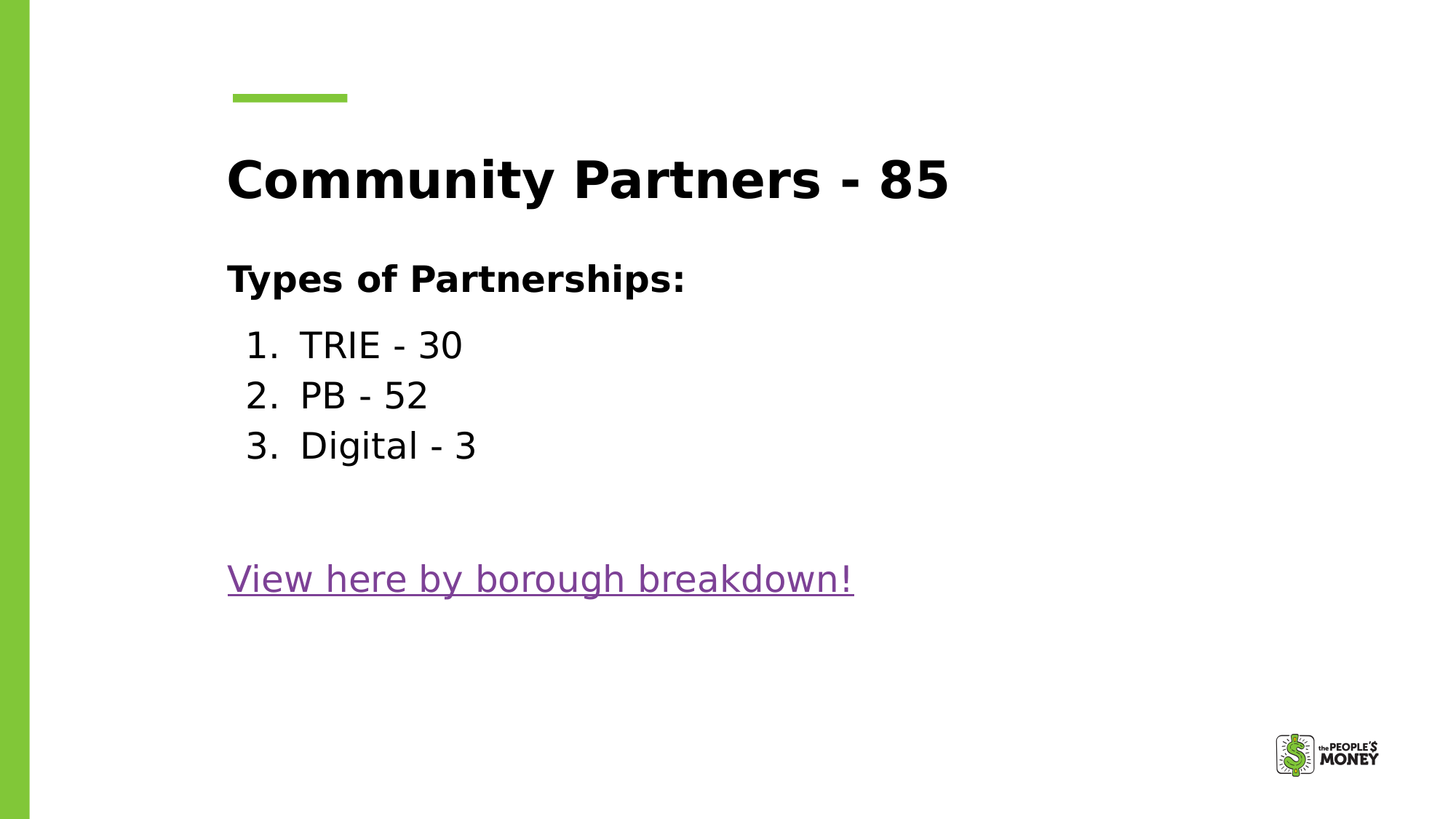

Community Partners - 85
Types of Partnerships:
TRIE - 30
PB - 52
Digital - 3

View here by borough breakdown!